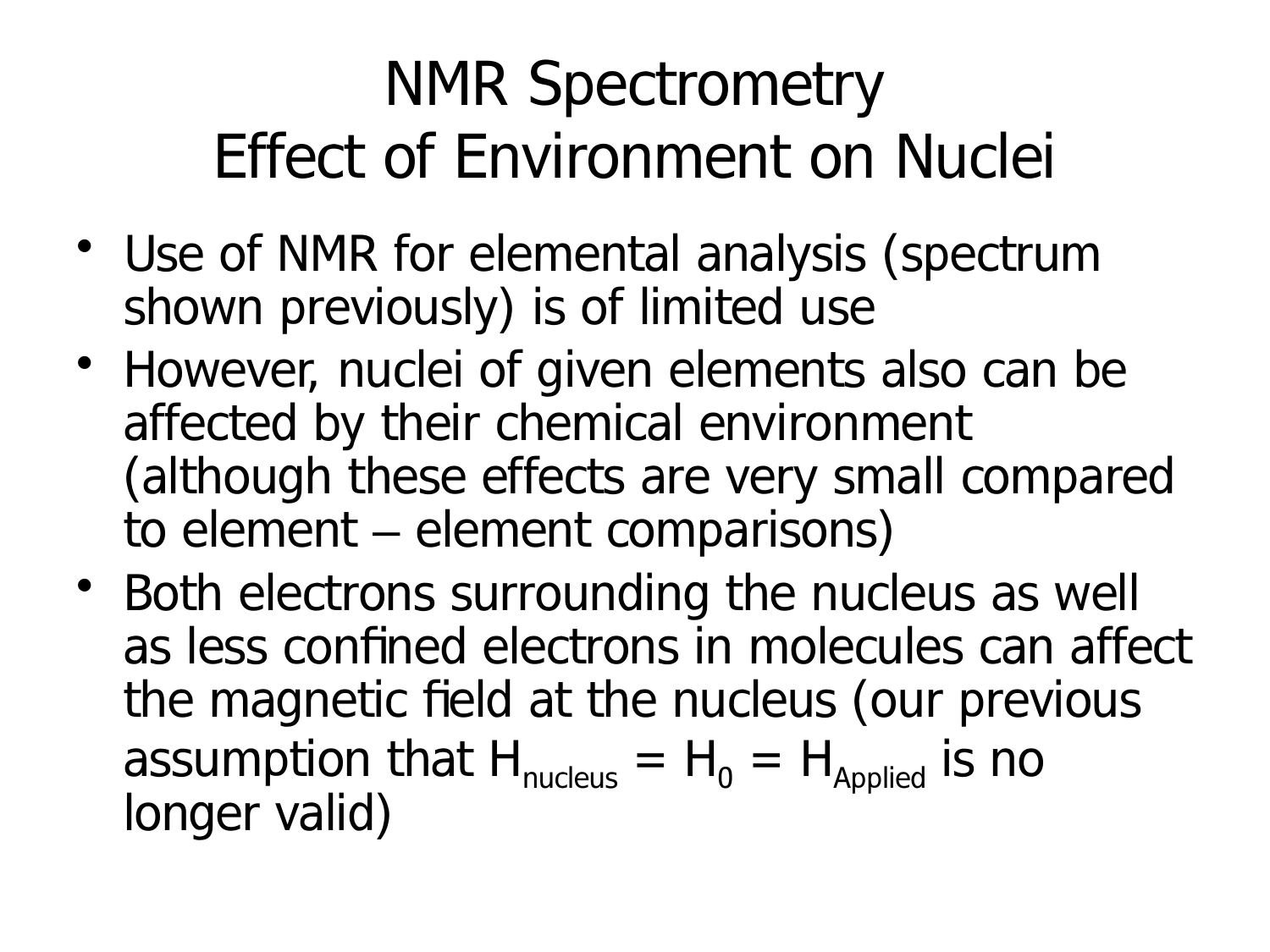

NMR Spectrometry
Effect of Environment on Nuclei
Use of NMR for elemental analysis (spectrum shown previously) is of limited use
However, nuclei of given elements also can be affected by their chemical environment (although these effects are very small compared to element – element comparisons)
Both electrons surrounding the nucleus as well as less confined electrons in molecules can affect the magnetic field at the nucleus (our previous assumption that Hnucleus = H0 = HApplied is no longer valid)